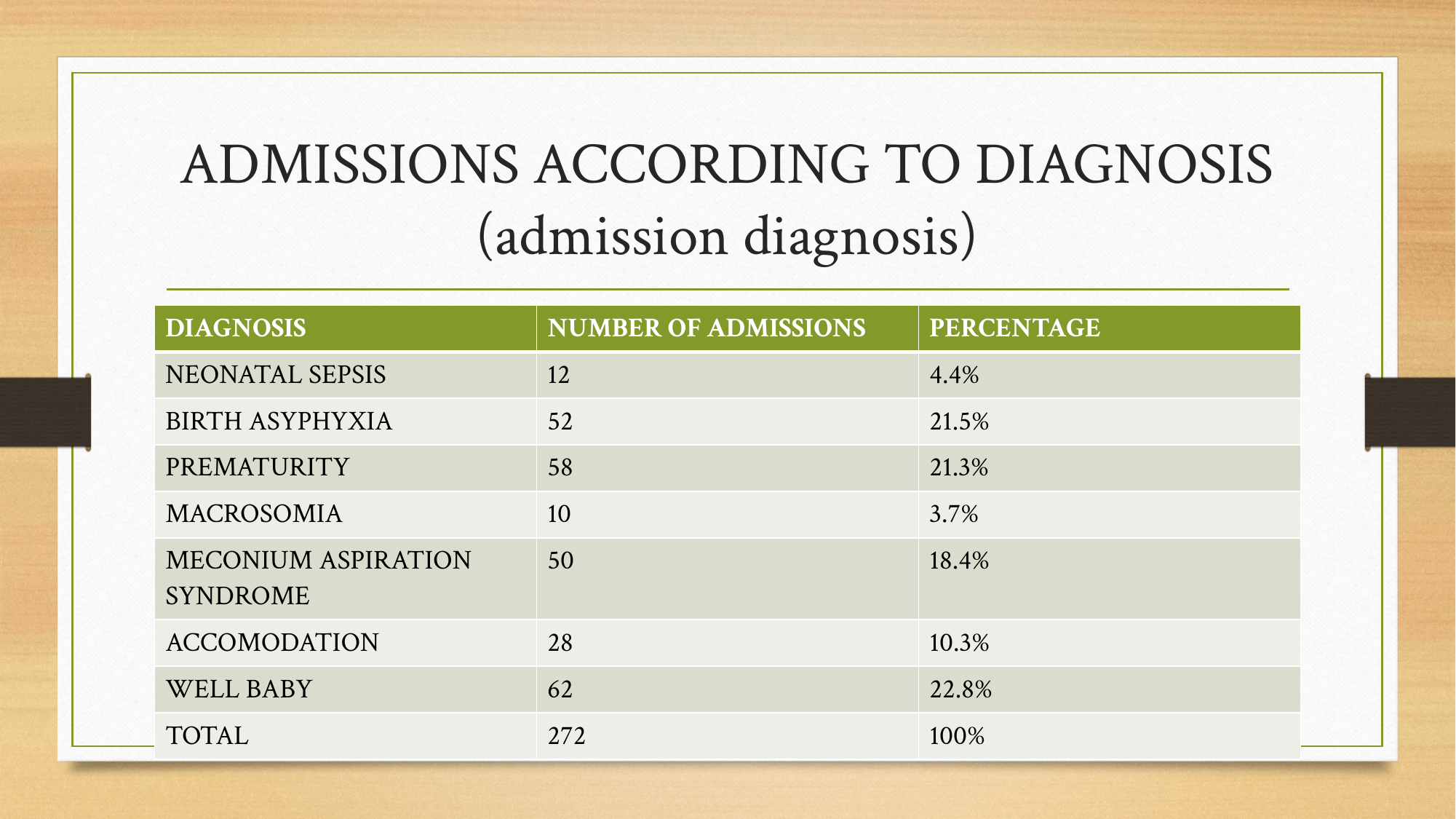

# ADMISSIONS ACCORDING TO DIAGNOSIS (admission diagnosis)
| DIAGNOSIS | NUMBER OF ADMISSIONS | PERCENTAGE |
| --- | --- | --- |
| NEONATAL SEPSIS | 12 | 4.4% |
| BIRTH ASYPHYXIA | 52 | 21.5% |
| PREMATURITY | 58 | 21.3% |
| MACROSOMIA | 10 | 3.7% |
| MECONIUM ASPIRATION SYNDROME | 50 | 18.4% |
| ACCOMODATION | 28 | 10.3% |
| WELL BABY | 62 | 22.8% |
| TOTAL | 272 | 100% |